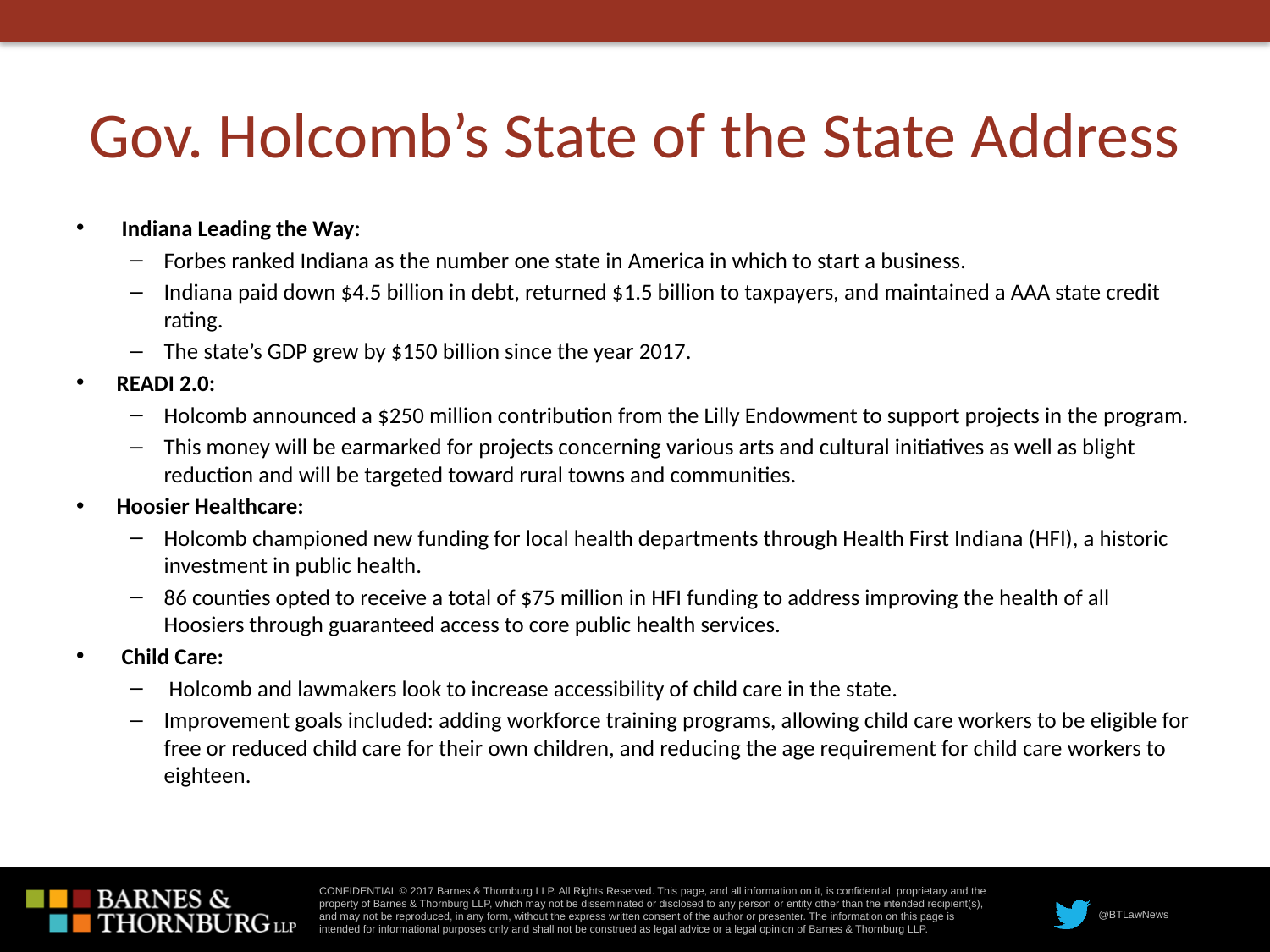

# Gov. Holcomb’s State of the State Address

 Indiana Leading the Way:
Forbes ranked Indiana as the number one state in America in which to start a business.
Indiana paid down $4.5 billion in debt, returned $1.5 billion to taxpayers, and maintained a AAA state credit rating.
The state’s GDP grew by $150 billion since the year 2017.
READI 2.0:
Holcomb announced a $250 million contribution from the Lilly Endowment to support projects in the program.
This money will be earmarked for projects concerning various arts and cultural initiatives as well as blight reduction and will be targeted toward rural towns and communities.
Hoosier Healthcare:
Holcomb championed new funding for local health departments through Health First Indiana (HFI), a historic investment in public health.
86 counties opted to receive a total of $75 million in HFI funding to address improving the health of all Hoosiers through guaranteed access to core public health services.
 Child Care:
 Holcomb and lawmakers look to increase accessibility of child care in the state.
Improvement goals included: adding workforce training programs, allowing child care workers to be eligible for free or reduced child care for their own children, and reducing the age requirement for child care workers to eighteen.